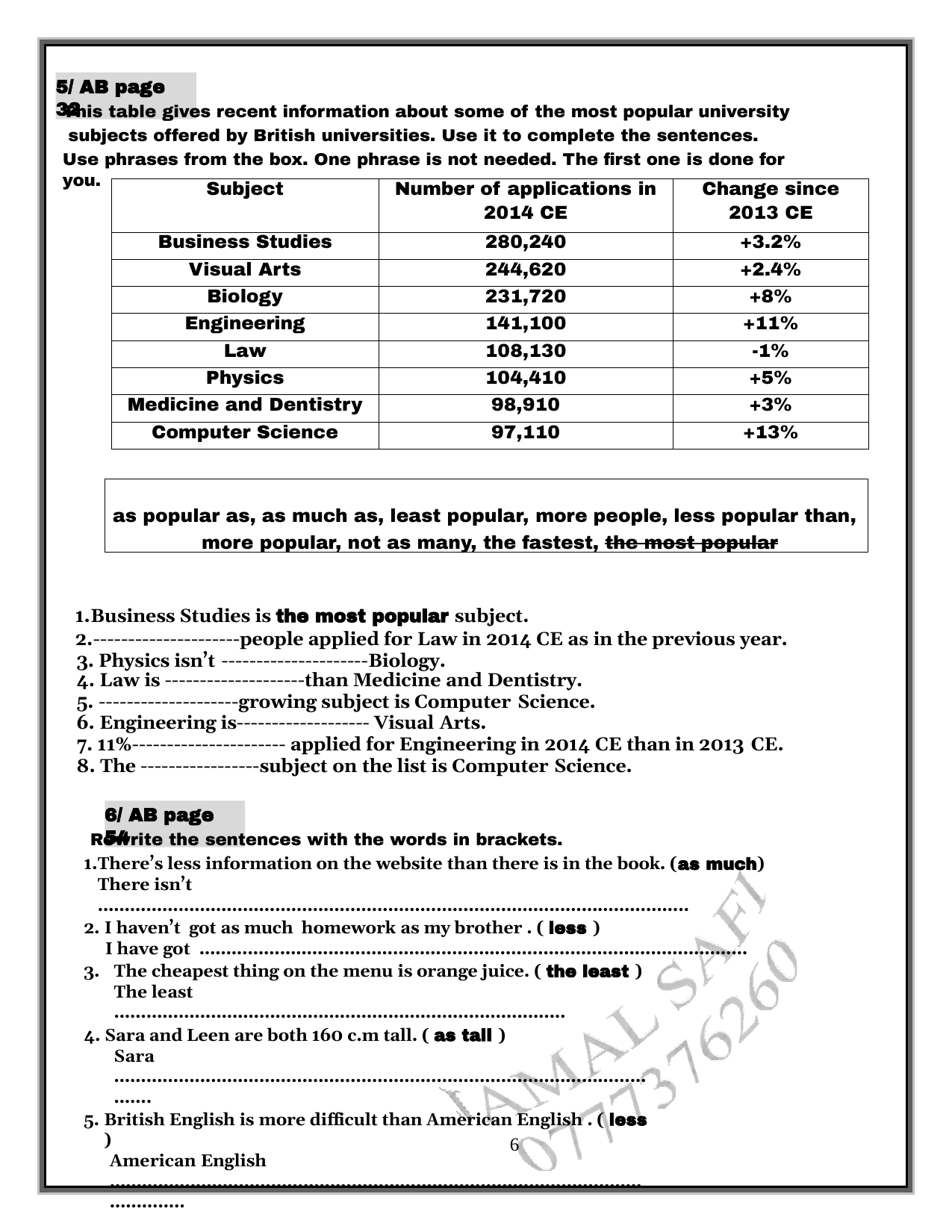

5/ AB page 32
This table gives recent information about some of the most popular university  subjects offered by British universities. Use it to complete the sentences.
Use phrases from the box. One phrase is not needed. The first one is done for you.
| Subject | Number of applications in 2014 CE | Change since 2013 CE |
| --- | --- | --- |
| Business Studies | 280,240 | +3.2% |
| Visual Arts | 244,620 | +2.4% |
| Biology | 231,720 | +8% |
| Engineering | 141,100 | +11% |
| Law | 108,130 | -1% |
| Physics | 104,410 | +5% |
| Medicine and Dentistry | 98,910 | +3% |
| Computer Science | 97,110 | +13% |

as popular as, as much as, least popular, more people, less popular than,  more popular, not as many, the fastest, the most popular
Business Studies is the most popular subject.
---------------------people applied for Law in 2014 CE as in the previous year.  3. Physics isn’t ---------------------Biology.
Law is --------------------than Medicine and Dentistry.
--------------------growing subject is Computer Science.
Engineering is------------------- Visual Arts.
7. 11%---------------------- applied for Engineering in 2014 CE than in 2013 CE.
8. The -----------------subject on the list is Computer Science.
6/ AB page 54
Rewrite the sentences with the words in brackets.
There’s less information on the website than there is in the book. (as much)  There isn’t ………………………………………………………………………………………………..
I haven’t  got as much  homework as my brother . ( less )
I have got  …………………………………………………………………………………………
The cheapest thing on the menu is orange juice. ( the least )  The least …………………………………………………………………………
Sara and Leen are both 160 c.m tall. ( as tall )
Sara …………………………………………………………………………………………….
British English is more difficult than American English . ( less )
American English  …………………………………………………………………………………………………..

6